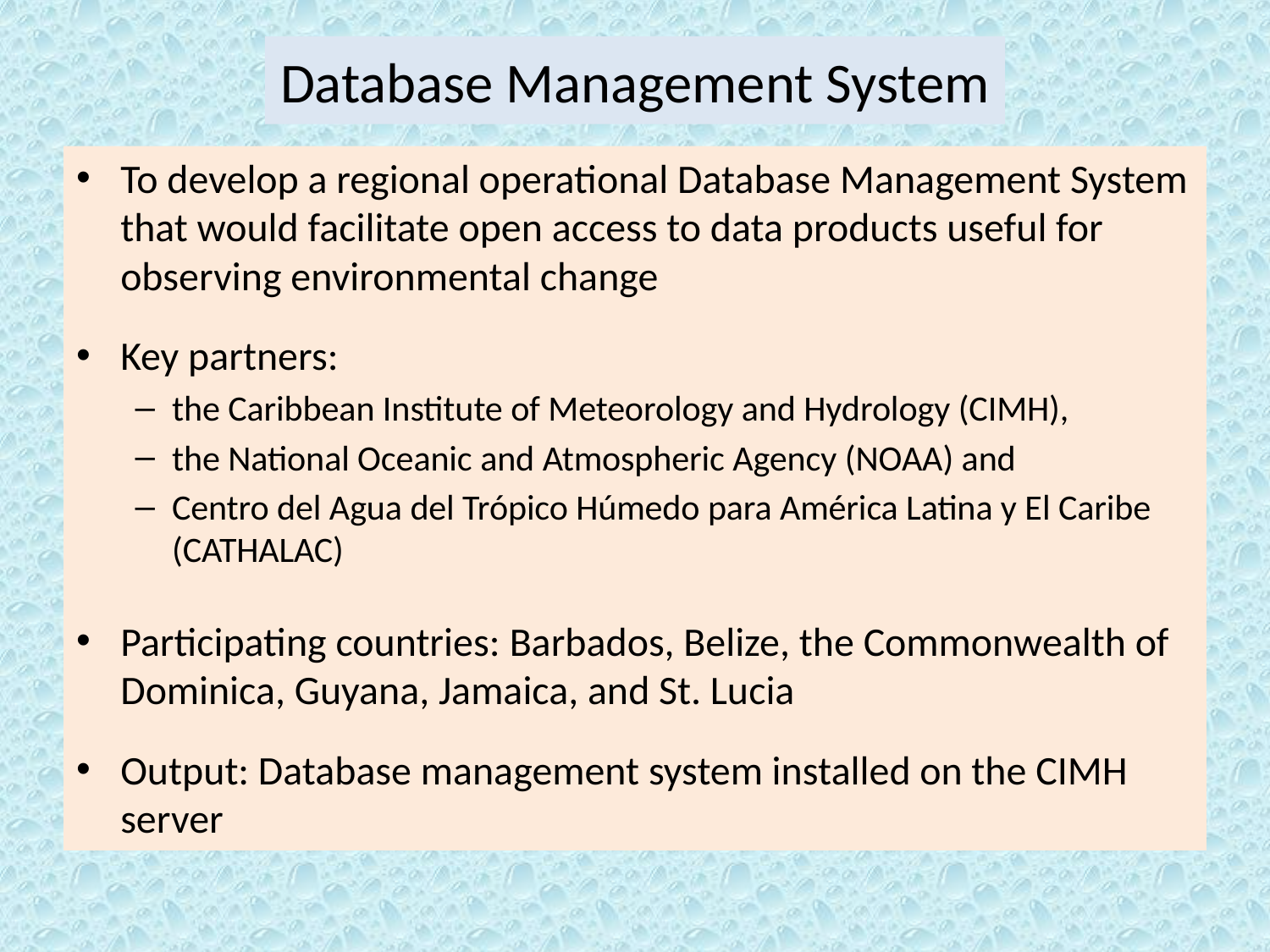

# Database Management System
To develop a regional operational Database Management System that would facilitate open access to data products useful for observing environmental change

Key partners:
the Caribbean Institute of Meteorology and Hydrology (CIMH),
the National Oceanic and Atmospheric Agency (NOAA) and
Centro del Agua del Trópico Húmedo para América Latina y El Caribe (CATHALAC)

Participating countries: Barbados, Belize, the Commonwealth of Dominica, Guyana, Jamaica, and St. Lucia

Output: Database management system installed on the CIMH server